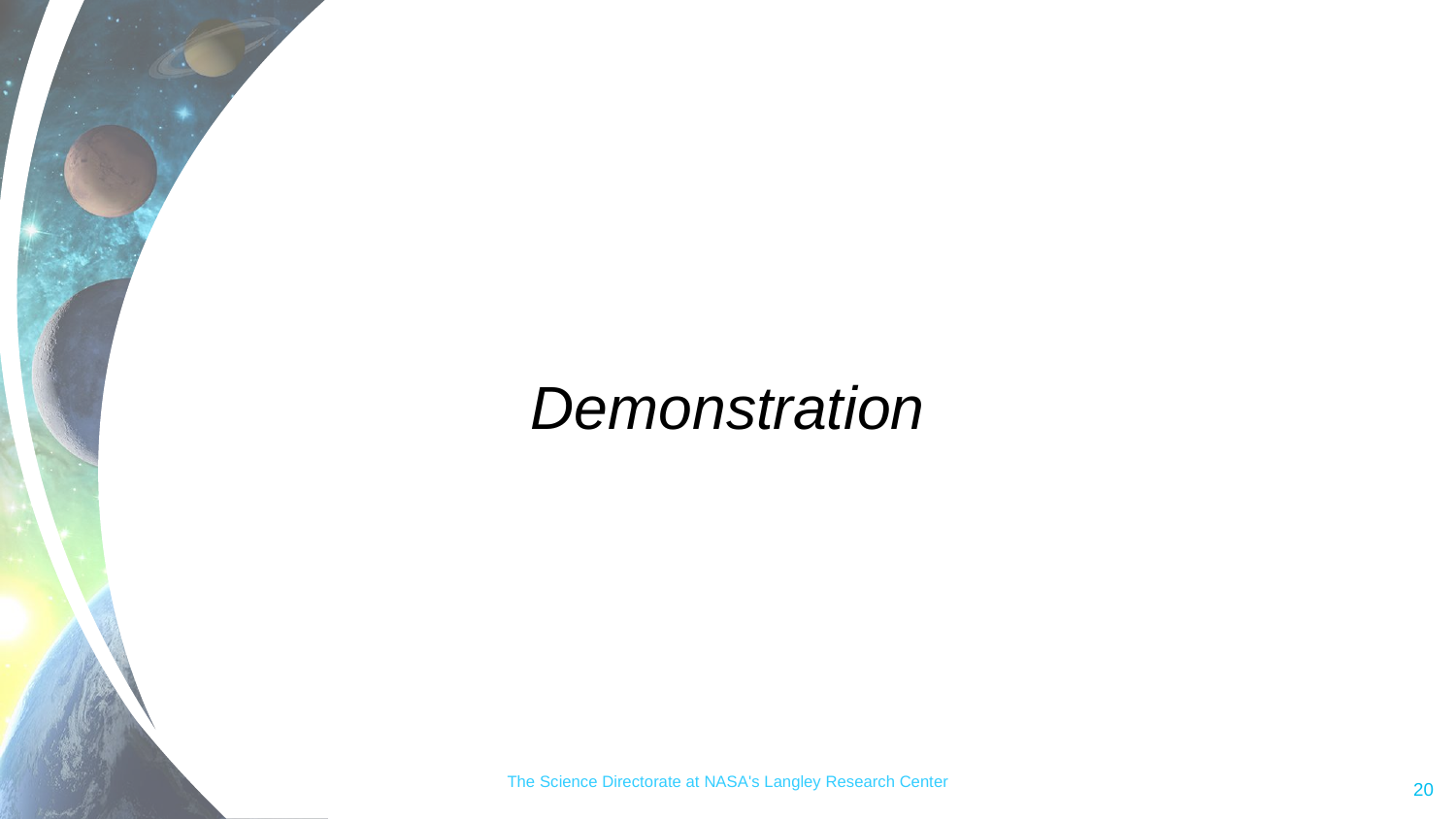

# Demonstration
The Science Directorate at NASA's Langley Research Center
20